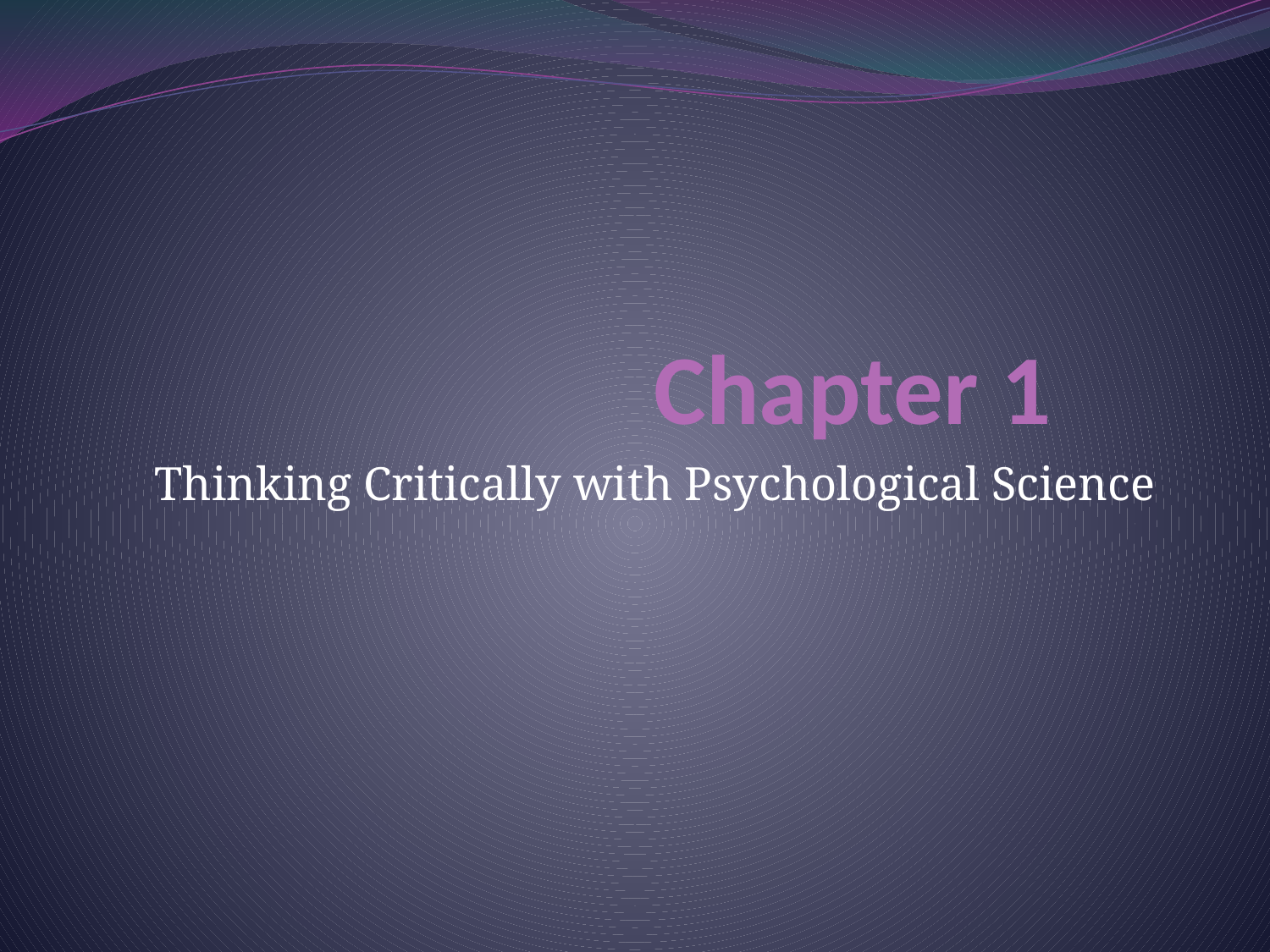

# Chapter 1
Thinking Critically with Psychological Science